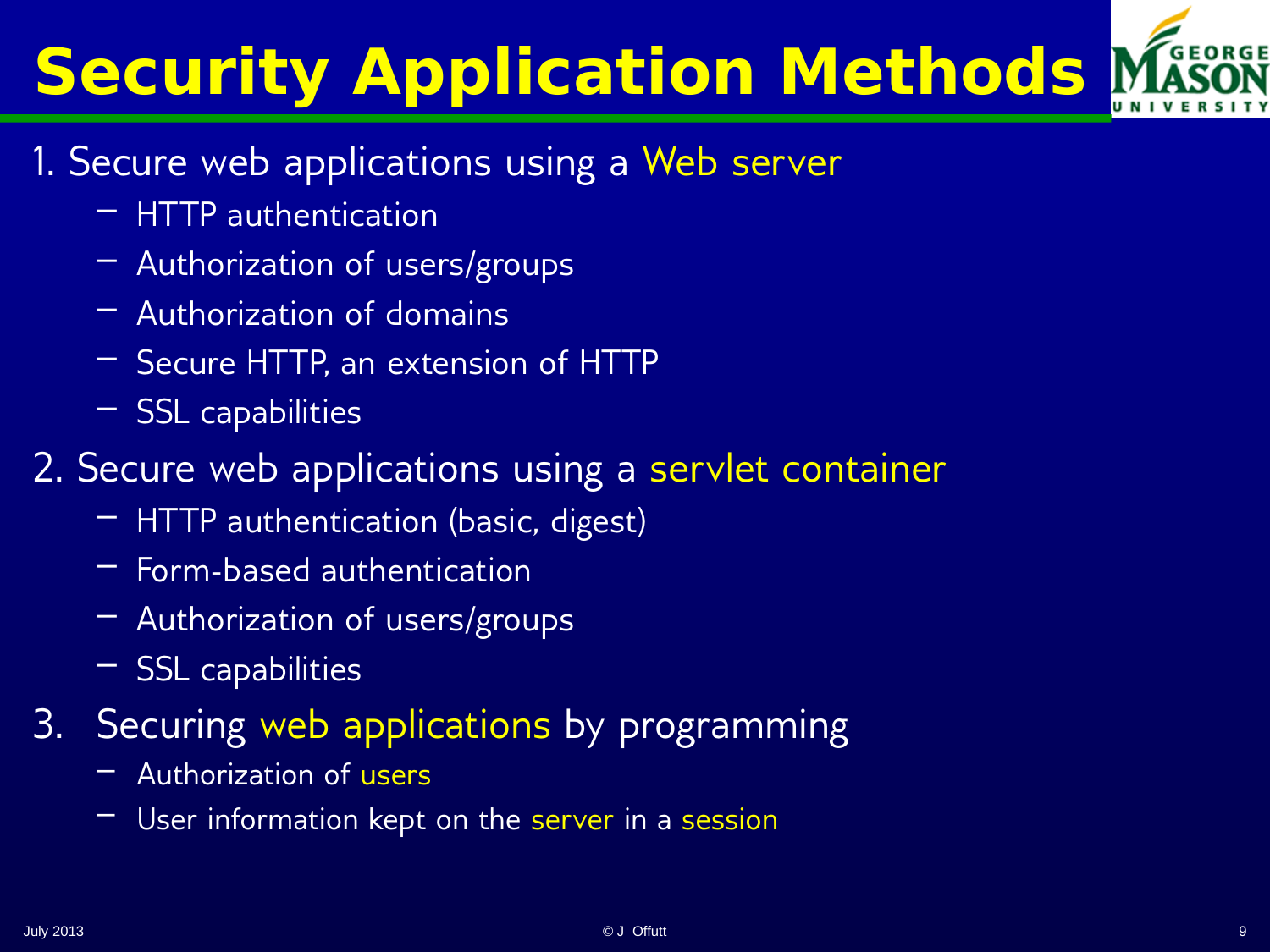

# Security Application Methods
1. Secure web applications using a Web server
HTTP authentication
Authorization of users/groups
Authorization of domains
Secure HTTP, an extension of HTTP
SSL capabilities
2. Secure web applications using a servlet container
HTTP authentication (basic, digest)
Form-based authentication
Authorization of users/groups
SSL capabilities
Securing web applications by programming
Authorization of users
User information kept on the server in a session
July 2013
© J  Offutt
9